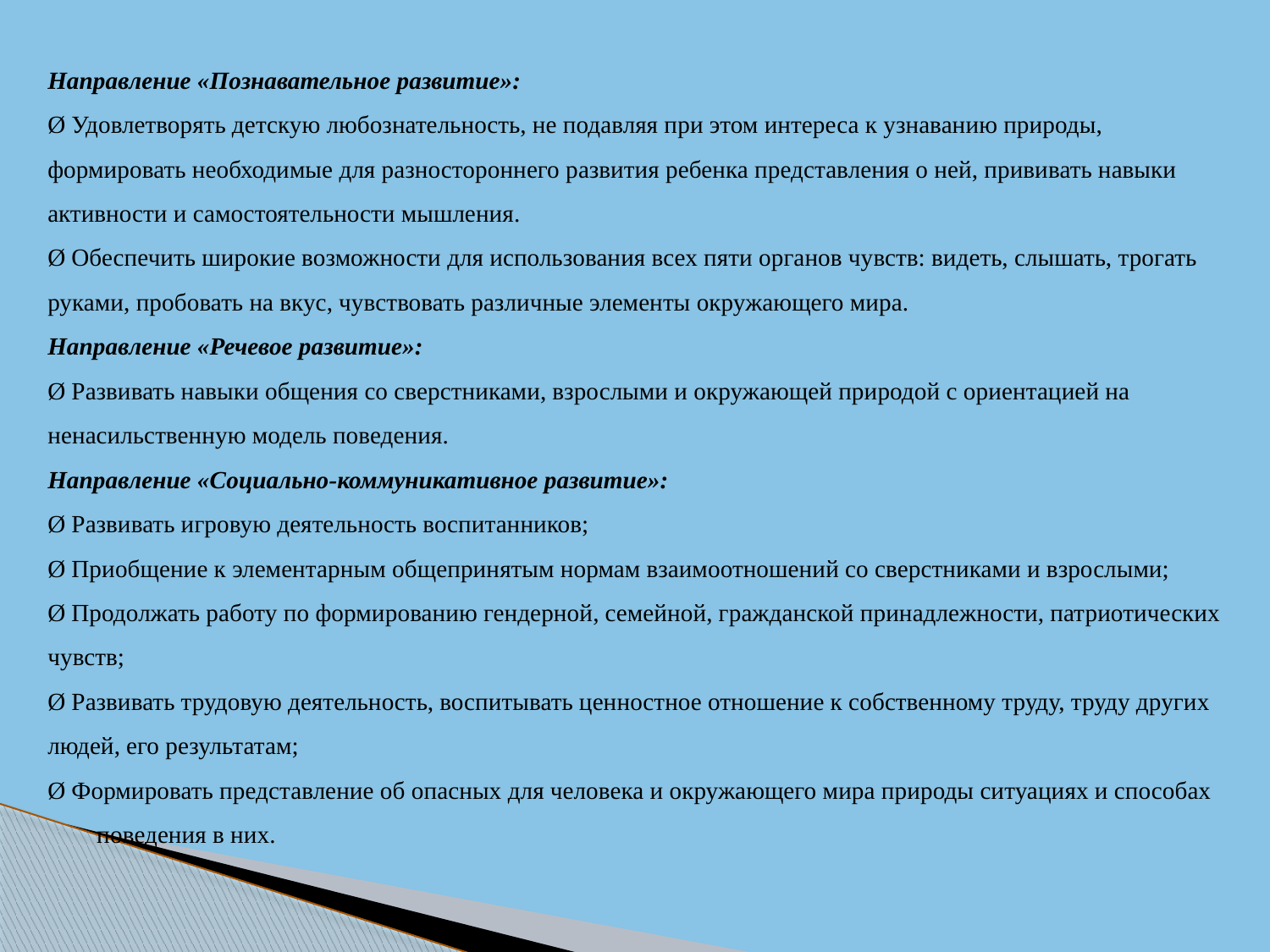

Направление «Познавательное развитие»:
Ø Удовлетворять детскую любознательность, не подавляя при этом интереса к узнаванию природы, формировать необходимые для разностороннего развития ребенка представления о ней, прививать навыки активности и самостоятельности мышления.
Ø Обеспечить широкие возможности для использования всех пяти органов чувств: видеть, слышать, трогать руками, пробовать на вкус, чувствовать различные элементы окружающего мира.
Направление «Речевое развитие»:
Ø Развивать навыки общения со сверстниками, взрослыми и окружающей природой с ориентацией на ненасильственную модель поведения.
Направление «Социально-коммуникативное развитие»:
Ø Развивать игровую деятельность воспитанников;
Ø Приобщение к элементарным общепринятым нормам взаимоотношений со сверстниками и взрослыми;
Ø Продолжать работу по формированию гендерной, семейной, гражданской принадлежности, патриотических чувств;
Ø Развивать трудовую деятельность, воспитывать ценностное отношение к собственному труду, труду других людей, его результатам;
Ø Формировать представление об опасных для человека и окружающего мира природы ситуациях и способах          поведения в них.